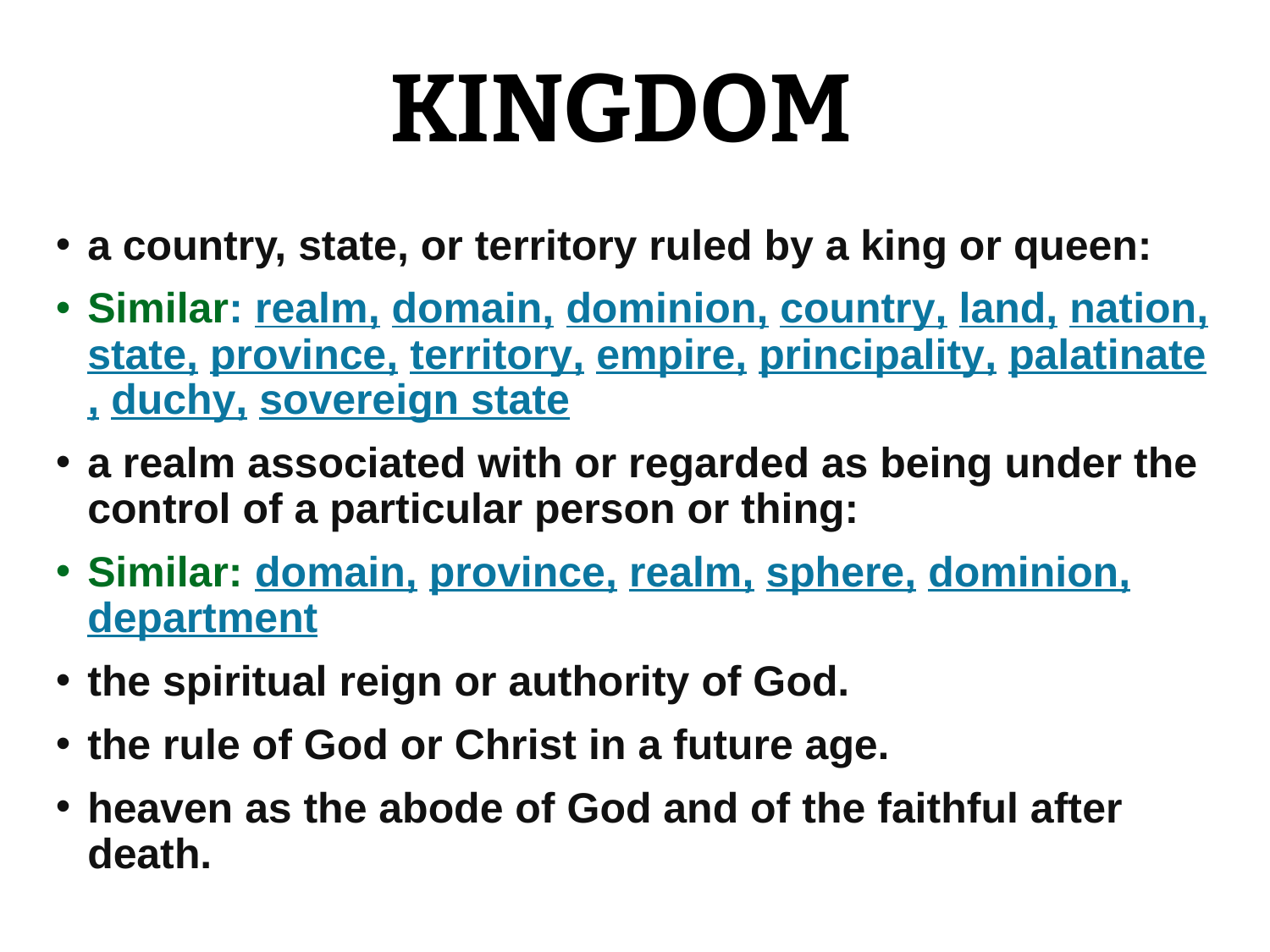

# KINGDOM
a country, state, or territory ruled by a king or queen:
Similar: realm, domain, dominion, country, land, nation, state, province, territory, empire, principality, palatinate, duchy, sovereign state
a realm associated with or regarded as being under the control of a particular person or thing:
Similar: domain, province, realm, sphere, dominion, department
the spiritual reign or authority of God.
the rule of God or Christ in a future age.
heaven as the abode of God and of the faithful after death.